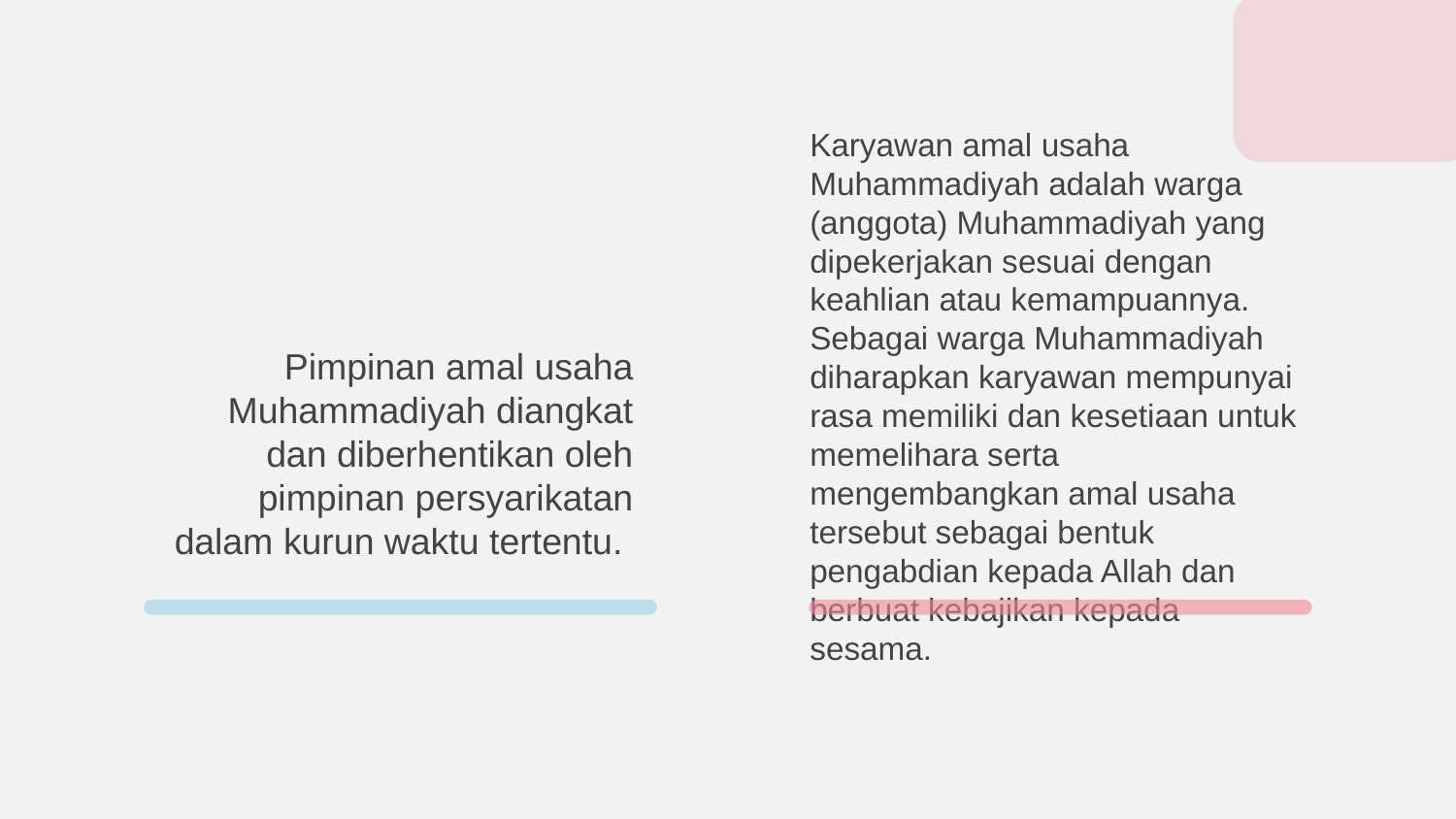

Karyawan amal usaha Muhammadiyah adalah warga (anggota) Muhammadiyah yang dipekerjakan sesuai dengan keahlian atau kemampuannya. Sebagai warga Muhammadiyah diharapkan karyawan mempunyai rasa memiliki dan kesetiaan untuk memelihara serta mengembangkan amal usaha tersebut sebagai bentuk pengabdian kepada Allah dan berbuat kebajikan kepada sesama.

Pimpinan amal usaha Muhammadiyah diangkat dan diberhentikan oleh pimpinan persyarikatan dalam kurun waktu tertentu.